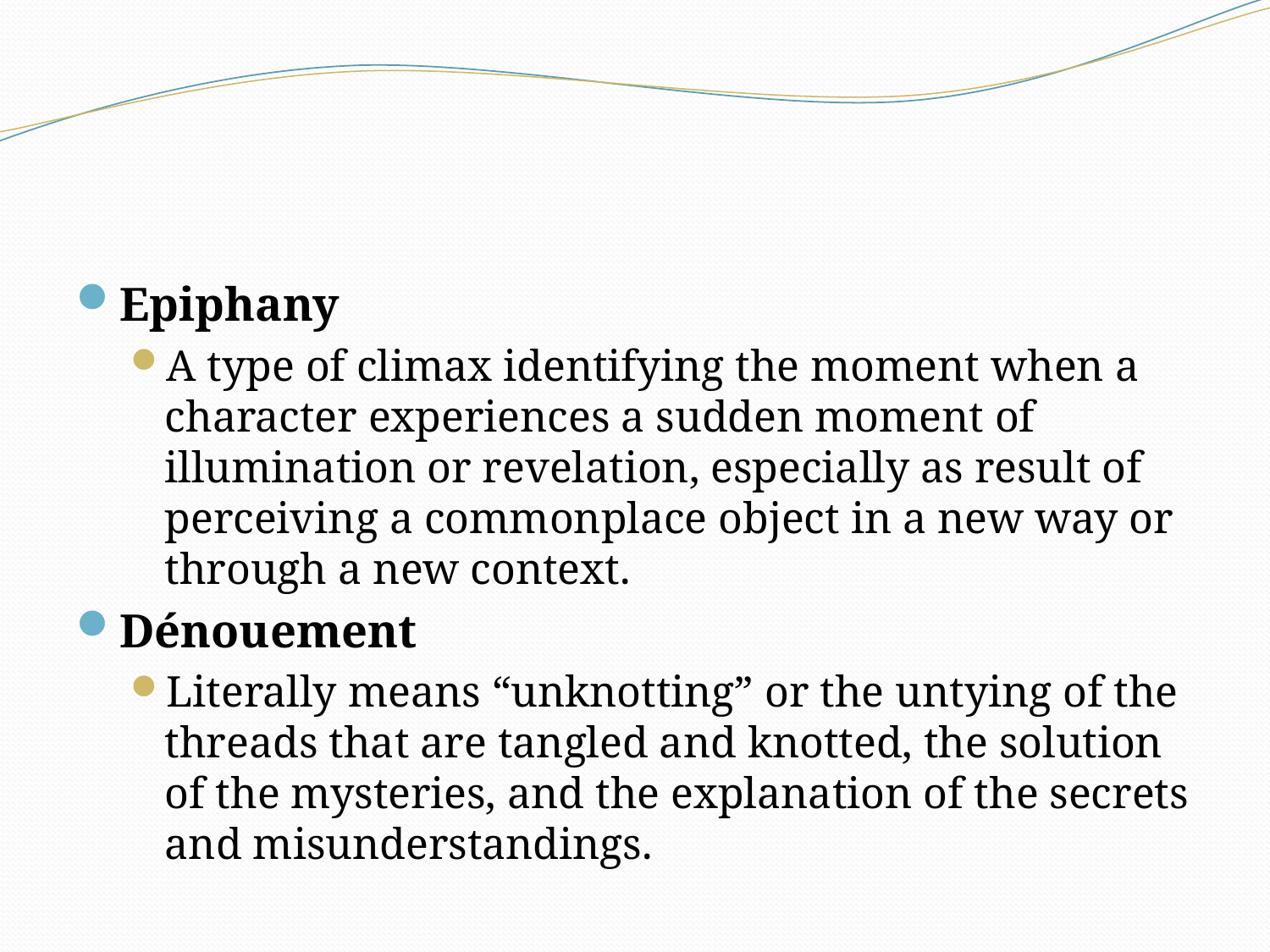

#
Epiphany
A type of climax identifying the moment when a character experiences a sudden moment of illumination or revelation, especially as result of perceiving a commonplace object in a new way or through a new context.
Dénouement
Literally means “unknotting” or the untying of the threads that are tangled and knotted, the solution of the mysteries, and the explanation of the secrets and misunderstandings.